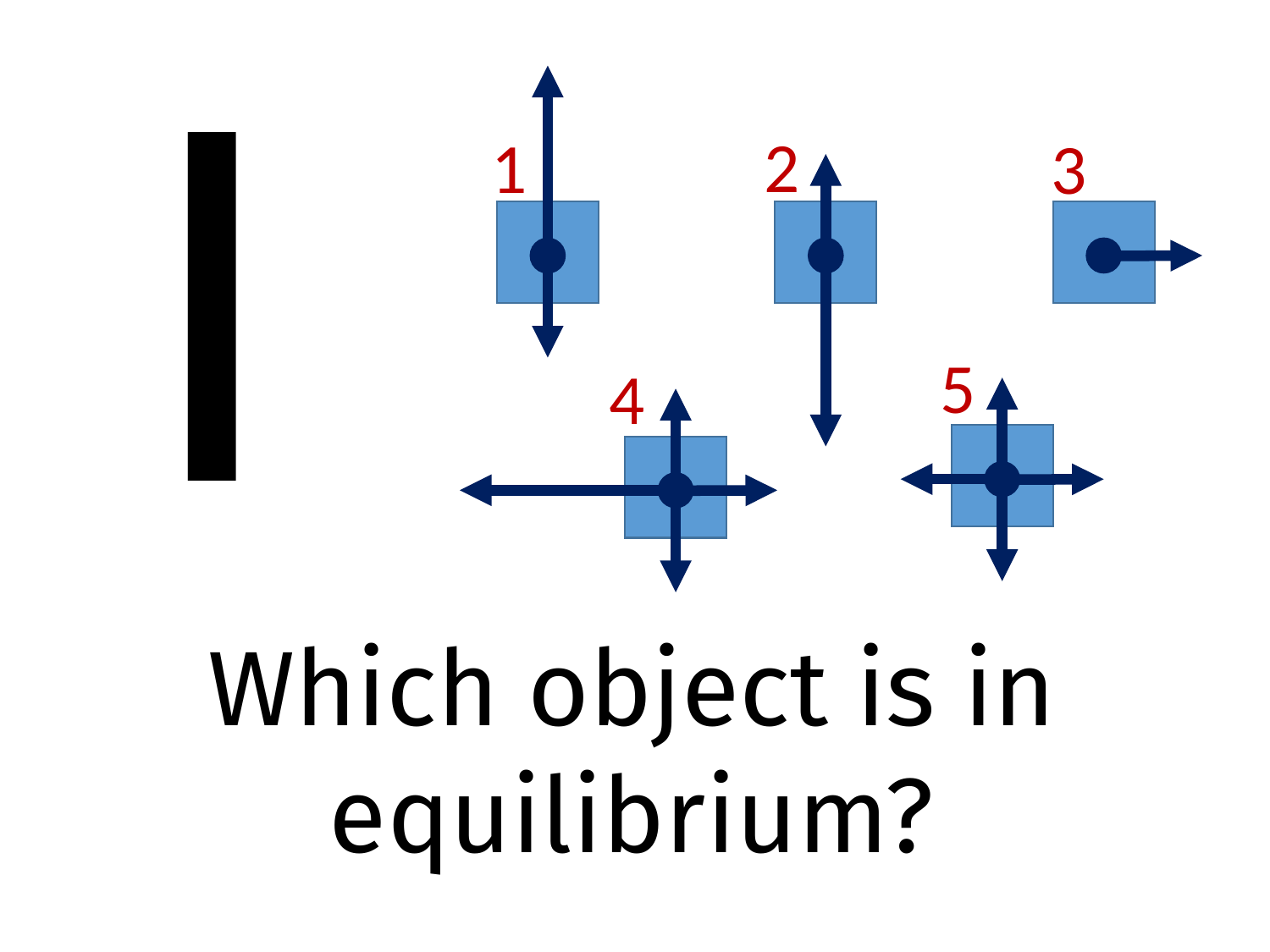

# I
2
1
3

5
4

Which object is in equilibrium?